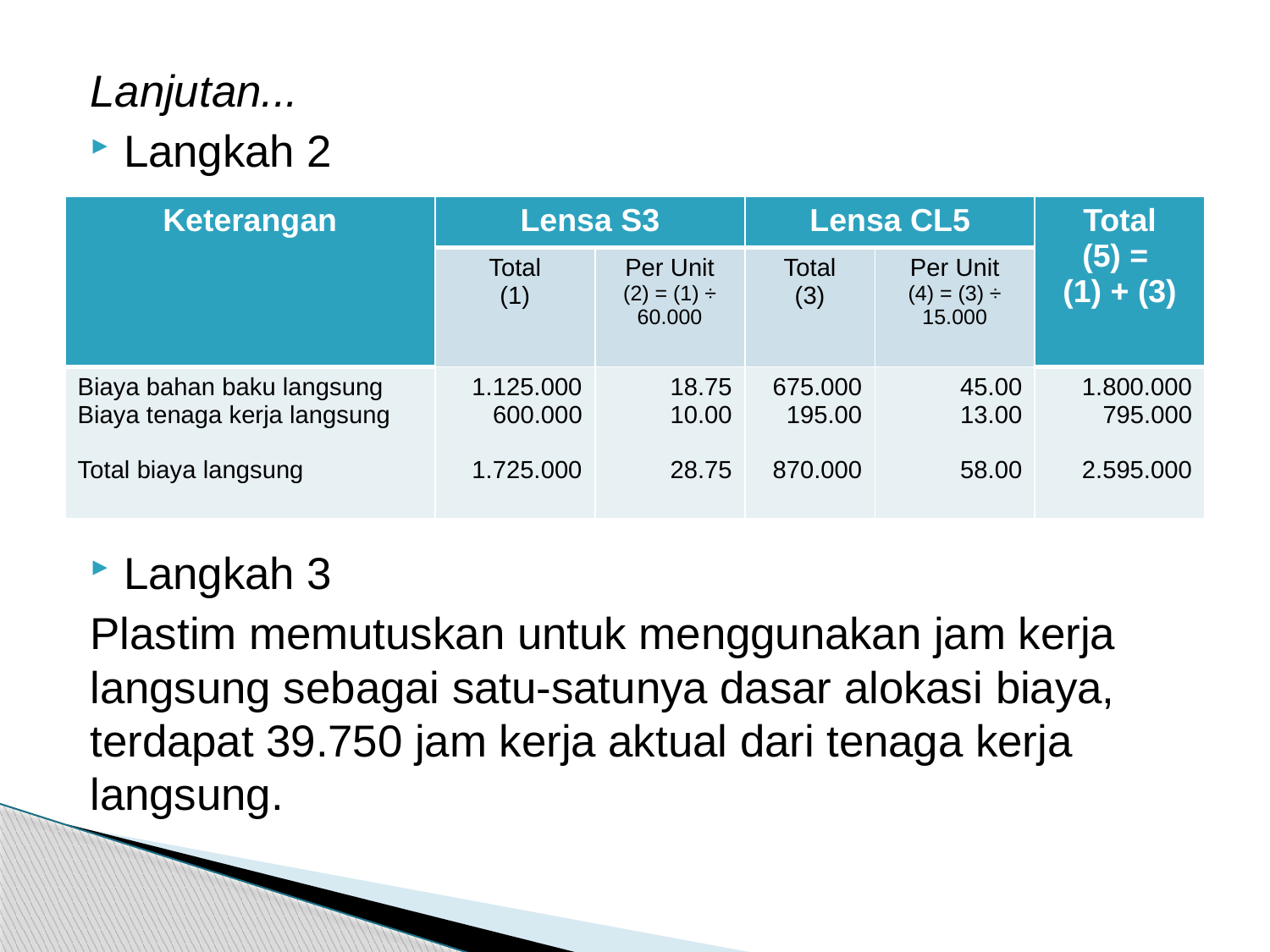

Lanjutan...
Langkah 2

Langkah 3
Plastim memutuskan untuk menggunakan jam kerja langsung sebagai satu-satunya dasar alokasi biaya, terdapat 39.750 jam kerja aktual dari tenaga kerja langsung.

| Keterangan | Lensa S3 |  | Lensa CL5 |  | Total (5) = (1) + (3) |
| --- | --- | --- | --- | --- | --- |
|  | Total (1) | Per Unit (2) = (1) ÷ 60.000 | Total (3) | Per Unit (4) = (3) ÷ 15.000 |  |
| Biaya bahan baku langsung Biaya tenaga kerja langsung Total biaya langsung | 1.125.000 600.000 1.725.000 | 18.75 10.00 28.75 | 675.000 195.00 870.000 | 45.00 13.00 58.00 | 1.800.000 795.000 2.595.000 |